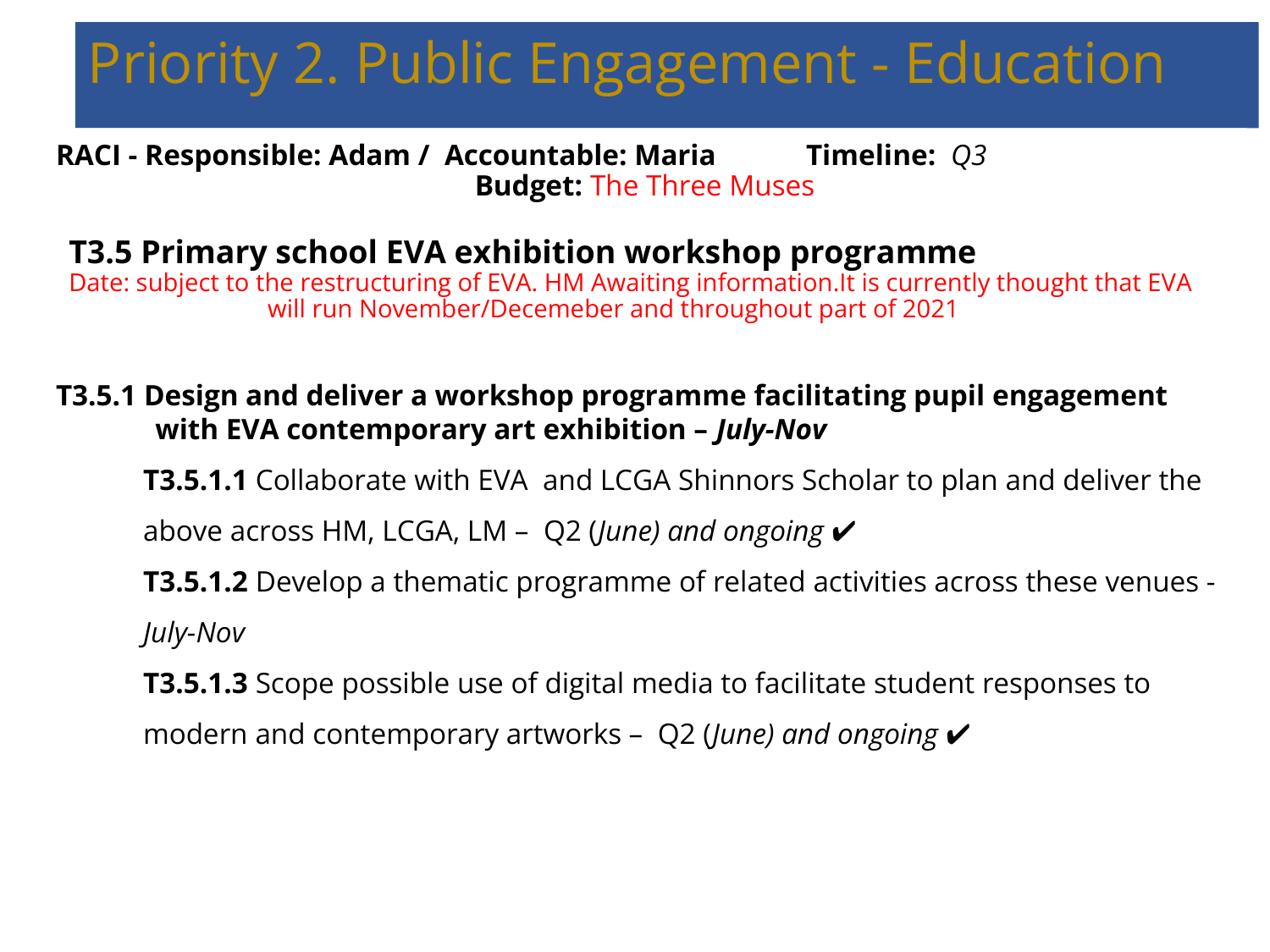

# Priority 2. Public Engagement - Education
RACI - Responsible: Adam /  Accountable: Maria            Timeline:  Q3
Budget: The Three Muses

T3.5 Primary school EVA exhibition workshop programme
Date: subject to the restructuring of EVA. HM Awaiting information.It is currently thought that EVA will run November/Decemeber and throughout part of 2021

T3.5.1 Design and deliver a workshop programme facilitating pupil engagement with EVA contemporary art exhibition – July-Nov
T3.5.1.1 Collaborate with EVA  and LCGA Shinnors Scholar to plan and deliver the above across HM, LCGA, LM –  Q2 (June) and ongoing ✔️
T3.5.1.2 Develop a thematic programme of related activities across these venues - July-Nov
T3.5.1.3 Scope possible use of digital media to facilitate student responses to modern and contemporary artworks –  Q2 (June) and ongoing ✔️